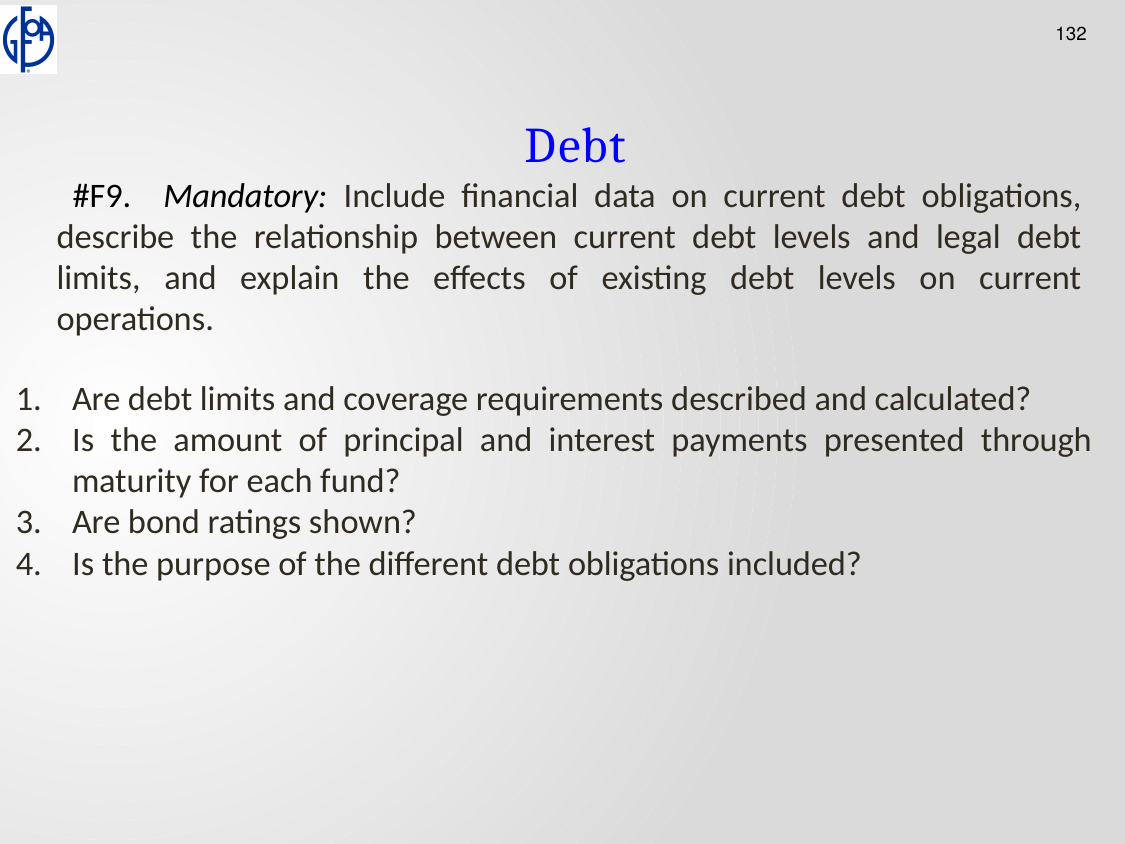

Debt

 #F9.  Mandatory: Include financial data on current debt obligations, describe the relationship between current debt levels and legal debt limits, and explain the effects of existing debt levels on current operations.

Are debt limits and coverage requirements described and calculated?
Is the amount of principal and interest payments presented through maturity for each fund?
Are bond ratings shown?
Is the purpose of the different debt obligations included?